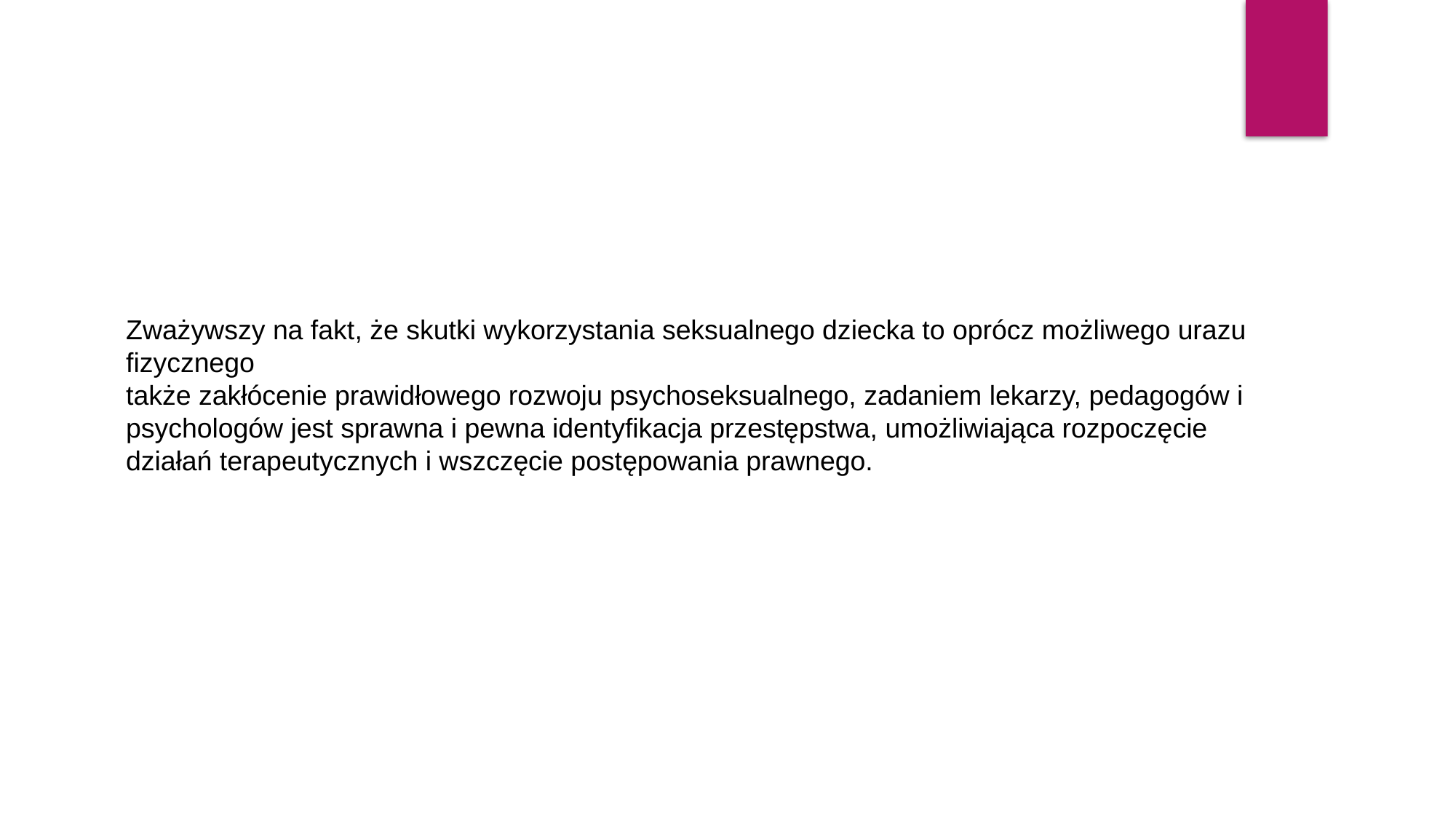

Zważywszy na fakt, że skutki wykorzystania seksualnego dziecka to oprócz możliwego urazu fizycznego
także zakłócenie prawidłowego rozwoju psychoseksualnego, zadaniem lekarzy, pedagogów i psychologów jest sprawna i pewna identyfikacja przestępstwa, umożliwiająca rozpoczęcie
działań terapeutycznych i wszczęcie postępowania prawnego.